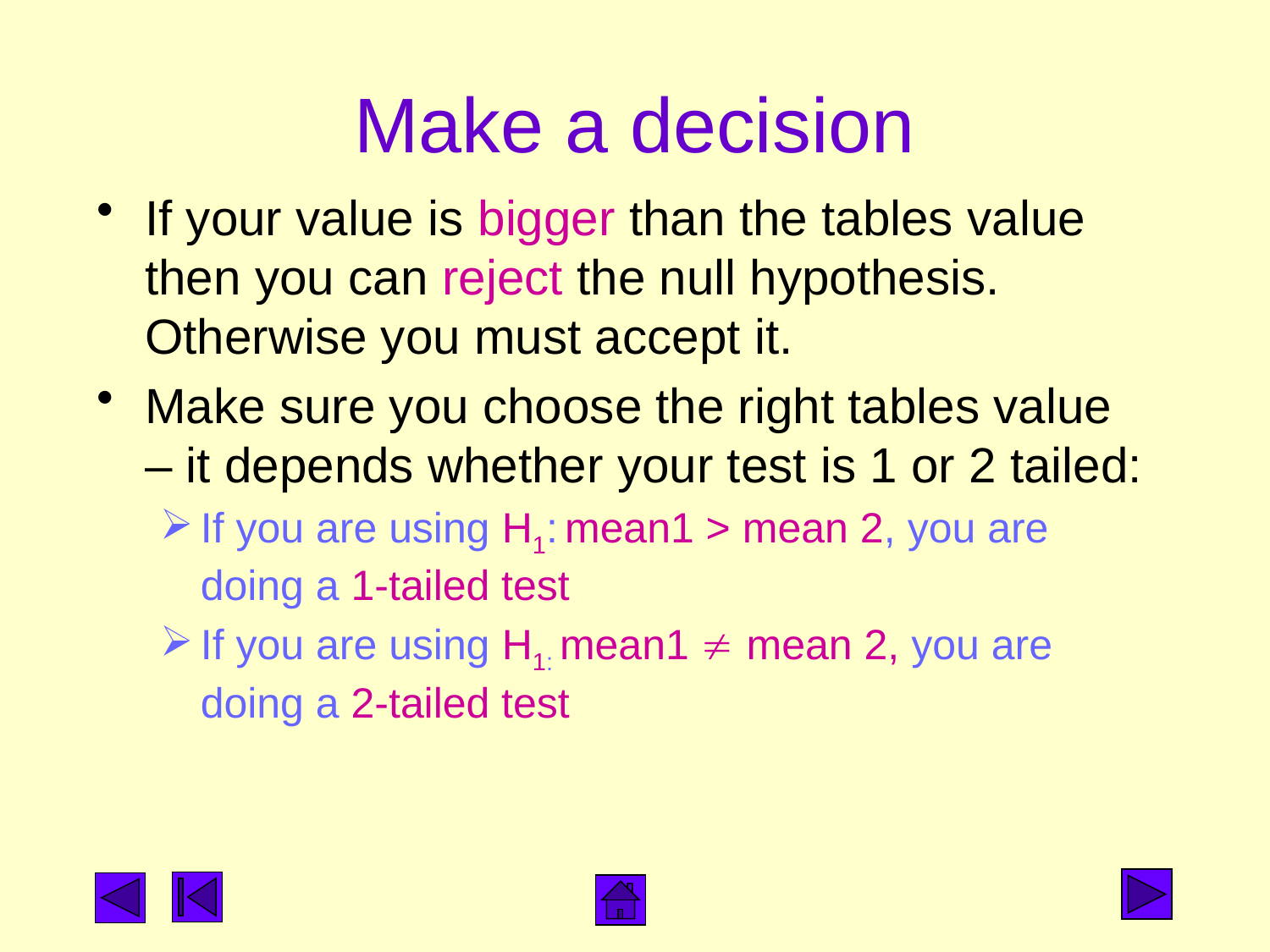

# Make a decision
If your value is bigger than the tables value then you can reject the null hypothesis.  Otherwise you must accept it.
Make sure you choose the right tables value – it depends whether your test is 1 or 2 tailed:
If you are using H1: mean1 > mean 2, you are doing a 1-tailed test
If you are using H1: mean1 ≠ mean 2, you are doing a 2-tailed test